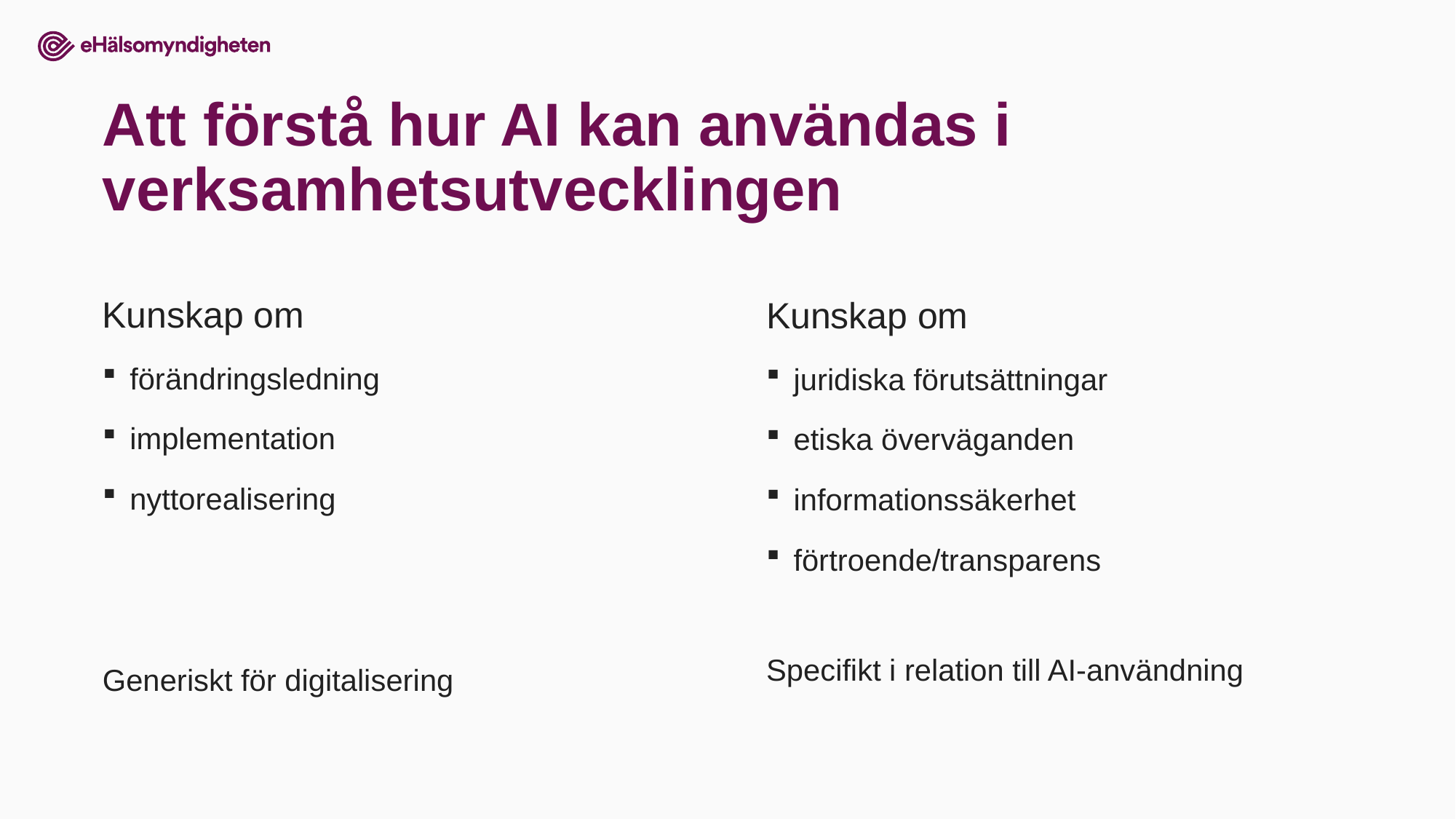

# Att förstå hur AI kan användas i verksamhetsutvecklingen

Kunskap om
juridiska förutsättningar
etiska överväganden
informationssäkerhet
förtroende/transparens

Specifikt i relation till AI-användning

Kunskap om
förändringsledning
implementation
nyttorealisering

Generiskt för digitalisering